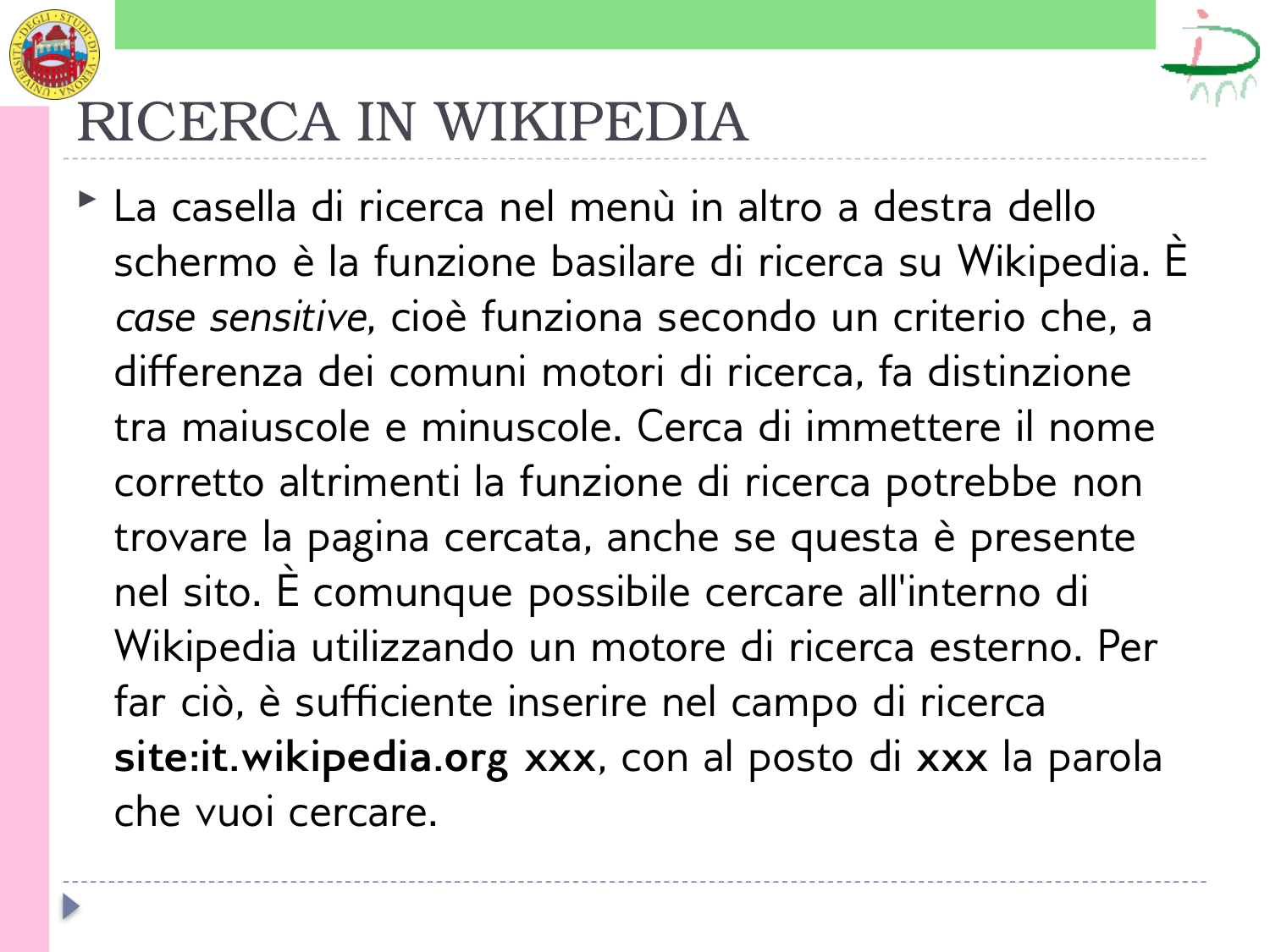

# RICERCA IN WIKIPEDIA
La casella di ricerca nel menù in altro a destra dello schermo è la funzione basilare di ricerca su Wikipedia. È case sensitive, cioè funziona secondo un criterio che, a differenza dei comuni motori di ricerca, fa distinzione tra maiuscole e minuscole. Cerca di immettere il nome corretto altrimenti la funzione di ricerca potrebbe non trovare la pagina cercata, anche se questa è presente nel sito. È comunque possibile cercare all'interno di Wikipedia utilizzando un motore di ricerca esterno. Per far ciò, è sufficiente inserire nel campo di ricerca site:it.wikipedia.org xxx, con al posto di xxx la parola che vuoi cercare.